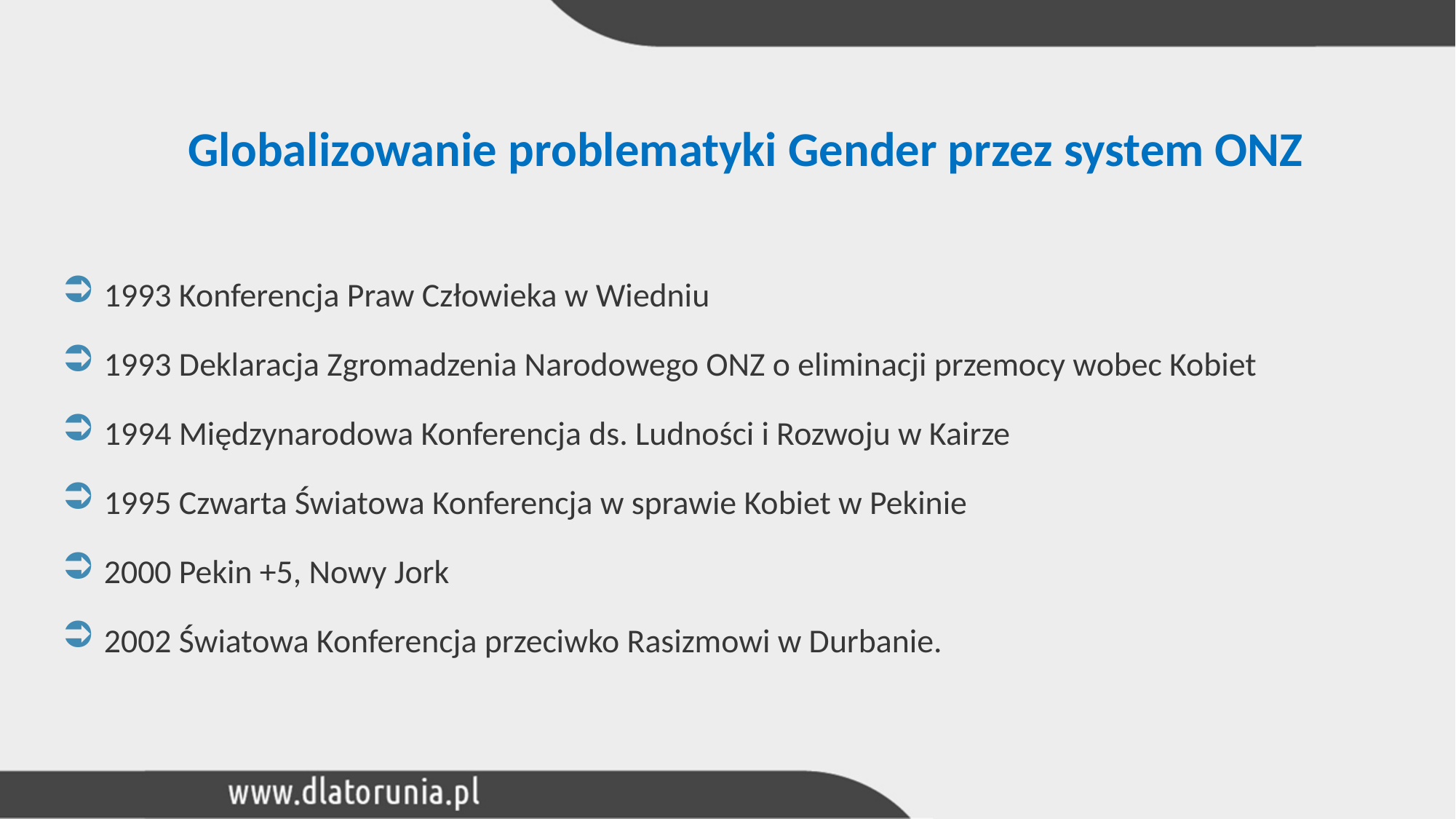

# Globalizowanie problematyki Gender przez system ONZ
1993 Konferencja Praw Człowieka w Wiedniu
1993 Deklaracja Zgromadzenia Narodowego ONZ o eliminacji przemocy wobec Kobiet
1994 Międzynarodowa Konferencja ds. Ludności i Rozwoju w Kairze
1995 Czwarta Światowa Konferencja w sprawie Kobiet w Pekinie
2000 Pekin +5, Nowy Jork
2002 Światowa Konferencja przeciwko Rasizmowi w Durbanie.